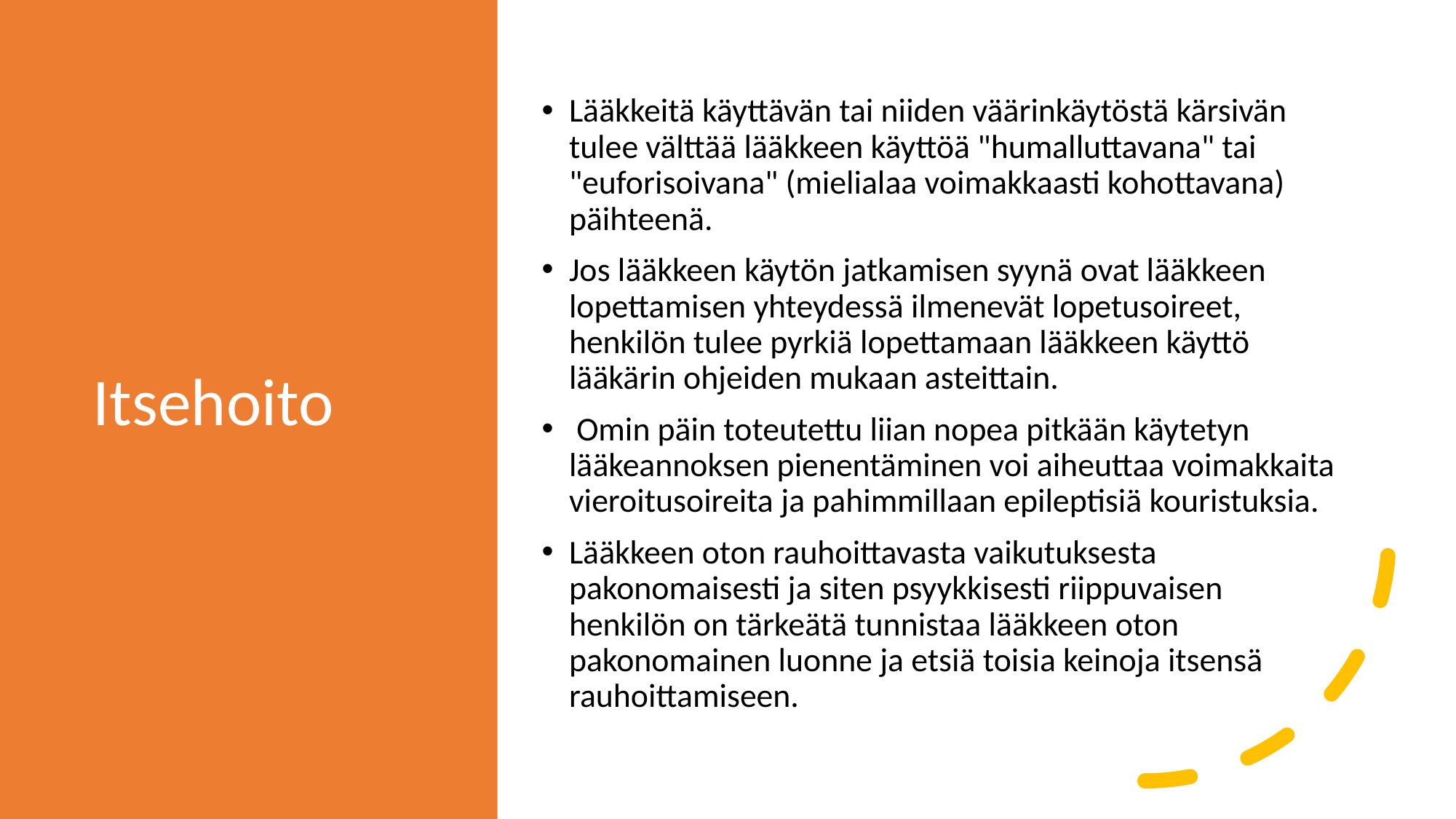

# Itsehoito
Lääkkeitä käyttävän tai niiden väärinkäytöstä kärsivän tulee välttää lääkkeen käyttöä "humalluttavana" tai "euforisoivana" (mielialaa voimakkaasti kohottavana) päihteenä.
Jos lääkkeen käytön jatkamisen syynä ovat lääkkeen lopettamisen yhteydessä ilmenevät lopetusoireet, henkilön tulee pyrkiä lopettamaan lääkkeen käyttö lääkärin ohjeiden mukaan asteittain.
 Omin päin toteutettu liian nopea pitkään käytetyn lääkeannoksen pienentäminen voi aiheuttaa voimakkaita vieroitusoireita ja pahimmillaan epileptisiä kouristuksia.
Lääkkeen oton rauhoittavasta vaikutuksesta pakonomaisesti ja siten psyykkisesti riippuvaisen henkilön on tärkeätä tunnistaa lääkkeen oton pakonomainen luonne ja etsiä toisia keinoja itsensä rauhoittamiseen.